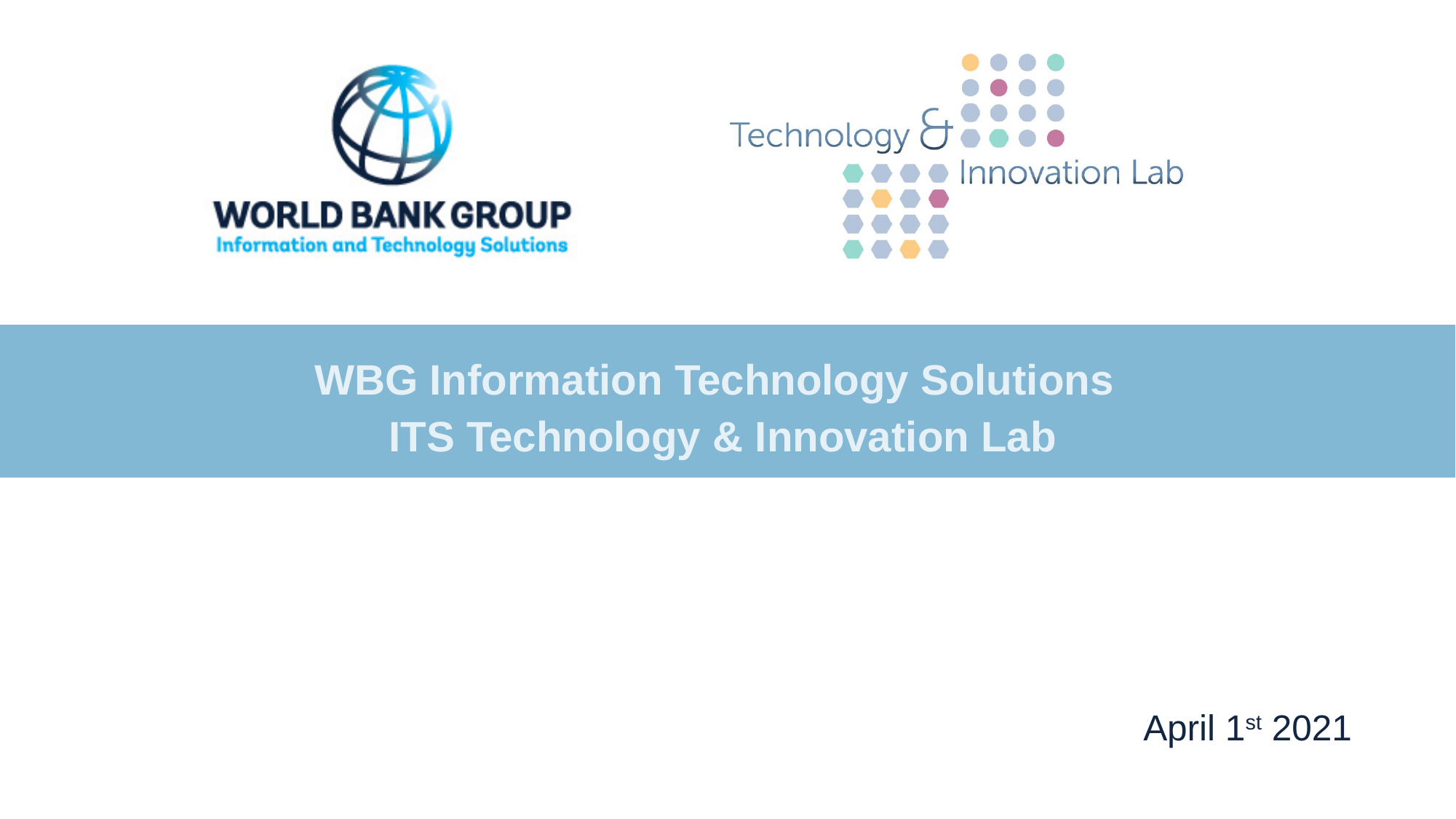

WBG Information Technology Solutions
ITS Technology & Innovation Lab

April 1st 2021